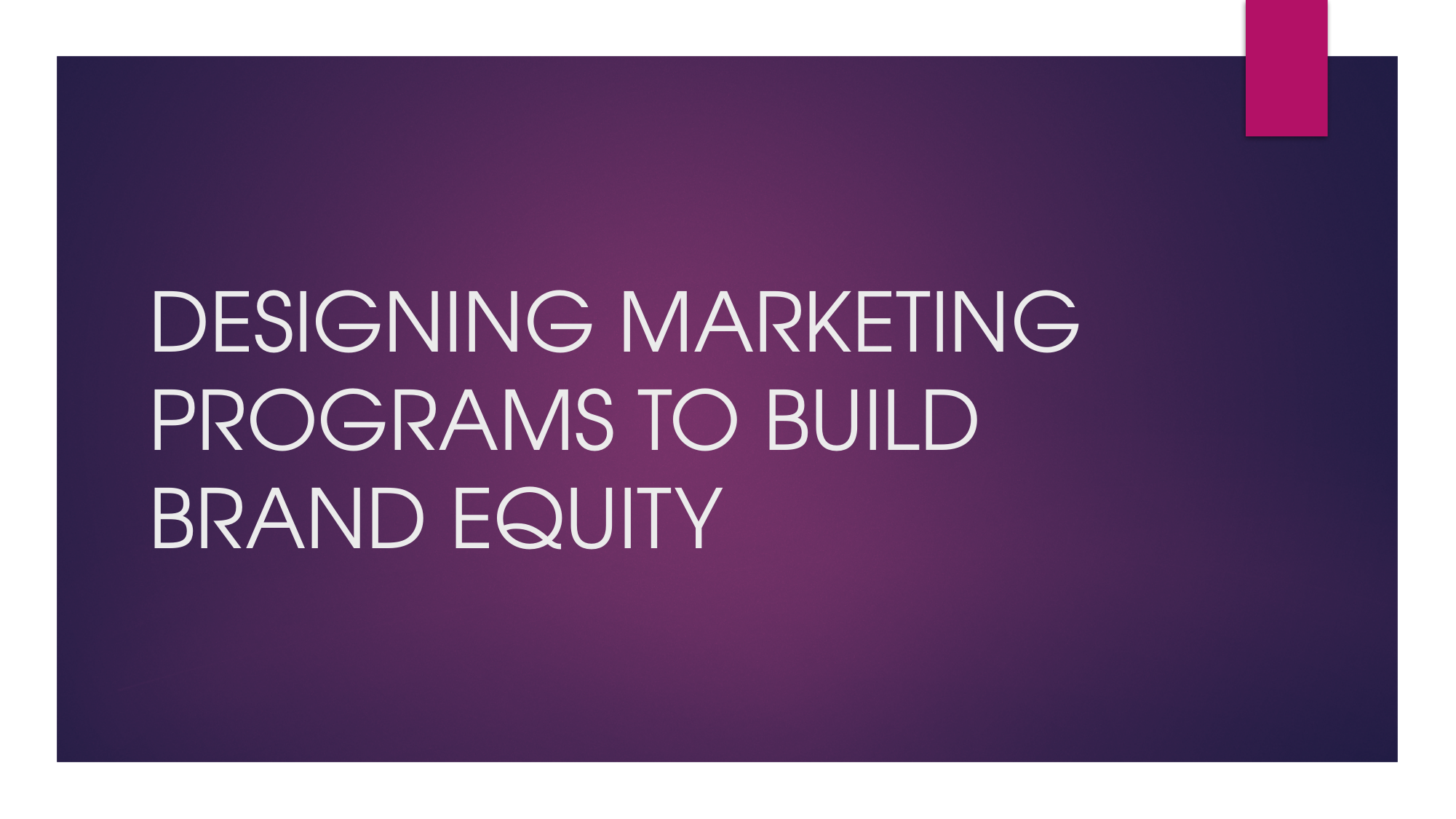

# DESIGNING MARKETING PROGRAMS TO BUILD BRAND EQUITY